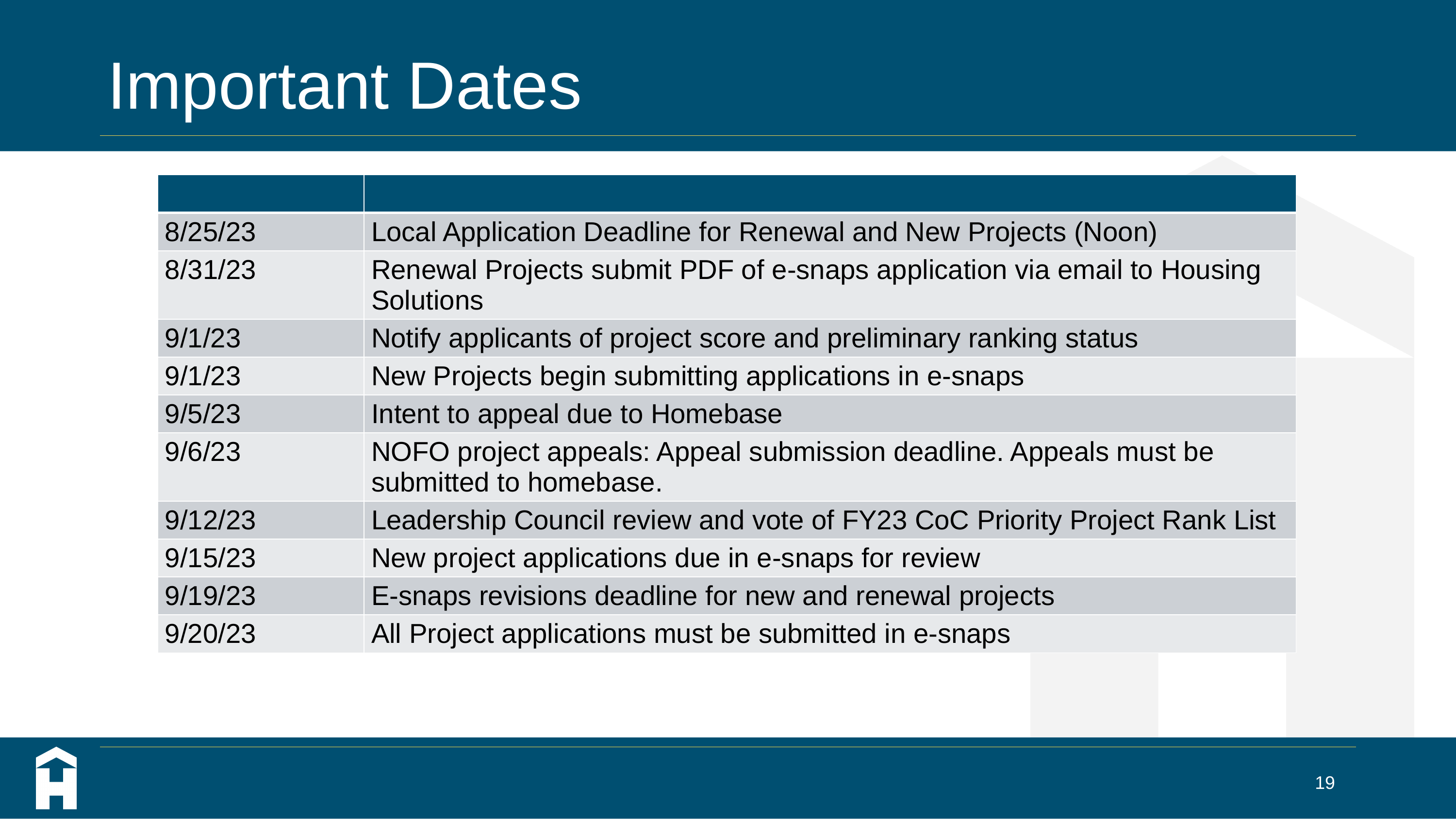

# Important Dates
|  |  |
| --- | --- |
| 8/25/23 | Local Application Deadline for Renewal and New Projects (Noon) |
| 8/31/23 | Renewal Projects submit PDF of e-snaps application via email to Housing Solutions |
| 9/1/23 | Notify applicants of project score and preliminary ranking status |
| 9/1/23 | New Projects begin submitting applications in e-snaps |
| 9/5/23 | Intent to appeal due to Homebase |
| 9/6/23 | NOFO project appeals: Appeal submission deadline. Appeals must be submitted to homebase. |
| 9/12/23 | Leadership Council review and vote of FY23 CoC Priority Project Rank List |
| 9/15/23 | New project applications due in e-snaps for review |
| 9/19/23 | E-snaps revisions deadline for new and renewal projects |
| 9/20/23 | All Project applications must be submitted in e-snaps |
19